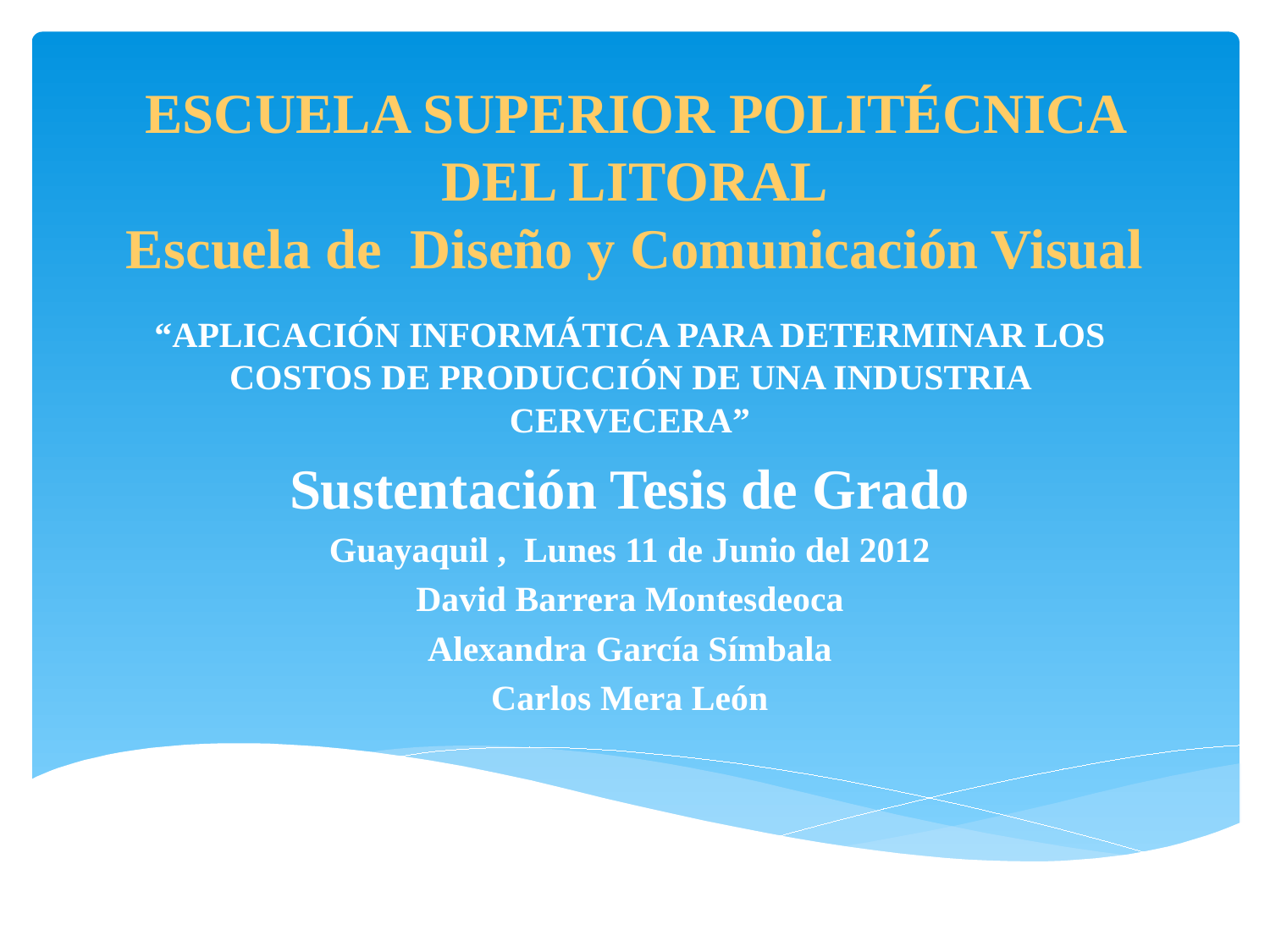

# ESCUELA SUPERIOR POLITÉCNICA DEL LITORAL Escuela de  Diseño y Comunicación Visual
“APLICACIÓN INFORMÁTICA PARA DETERMINAR LOS COSTOS DE PRODUCCIÓN DE UNA INDUSTRIA CERVECERA”
Sustentación Tesis de Grado
Guayaquil ,  Lunes 11 de Junio del 2012
David Barrera Montesdeoca
Alexandra García Símbala
Carlos Mera León